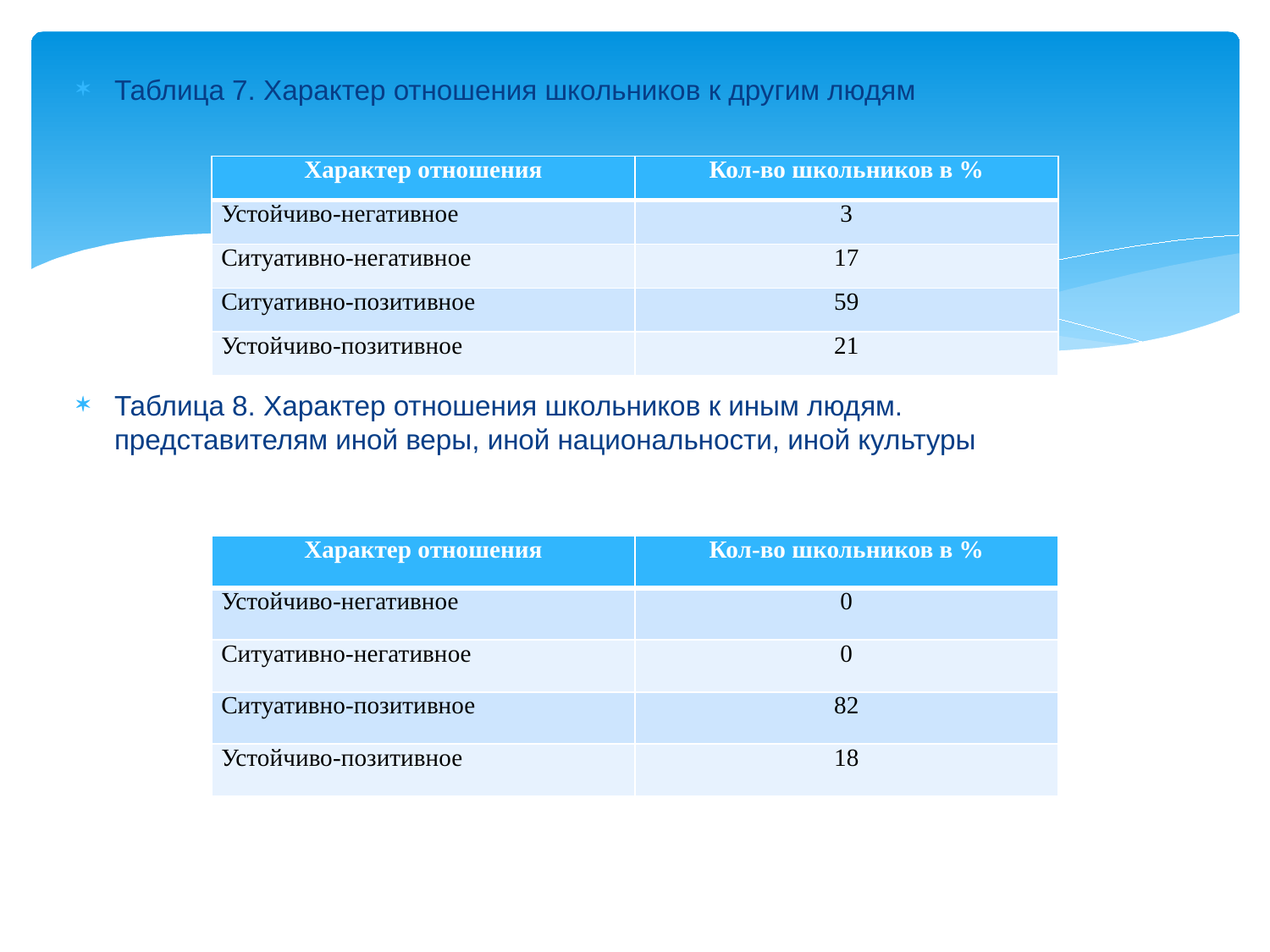

#
Таблица 7. Характер отношения школьников к другим людям

Таблица 8. Характер отношения школьников к иным людям. представителям иной веры, иной национальности, иной культуры

| Характер отношения | Кол-во школьников в % |
| --- | --- |
| Устойчиво-негативное | 3 |
| Ситуативно-негативное | 17 |
| Ситуативно-позитивное | 59 |
| Устойчиво-позитивное | 21 |
| Характер отношения | Кол-во школьников в % |
| --- | --- |
| Устойчиво-негативное | 0 |
| Ситуативно-негативное | 0 |
| Ситуативно-позитивное | 82 |
| Устойчиво-позитивное | 18 |